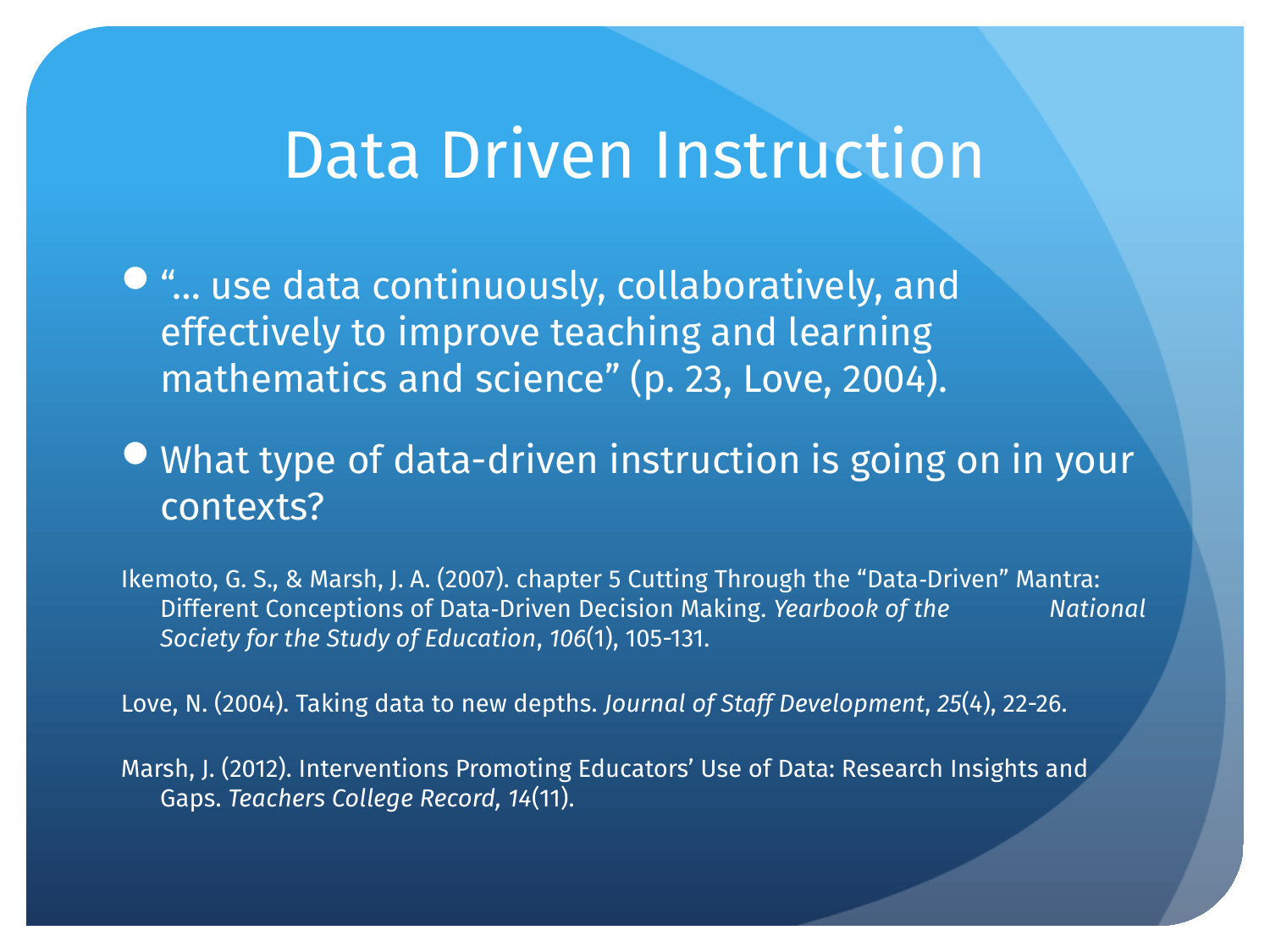

# Data Driven Instruction
“… use data continuously, collaboratively, and effectively to improve teaching and learning mathematics and science” (p. 23, Love, 2004).
What type of data-driven instruction is going on in your contexts?
Ikemoto, G. S., & Marsh, J. A. (2007). chapter 5 Cutting Through the “Data‐Driven” Mantra: Different Conceptions of Data‐Driven Decision Making. Yearbook of the 	National Society for the Study of Education, 106(1), 105-131.
Love, N. (2004). Taking data to new depths. Journal of Staff Development, 25(4), 22-26.
Marsh, J. (2012). Interventions Promoting Educators’ Use of Data: Research Insights and Gaps. Teachers College Record, 14(11).